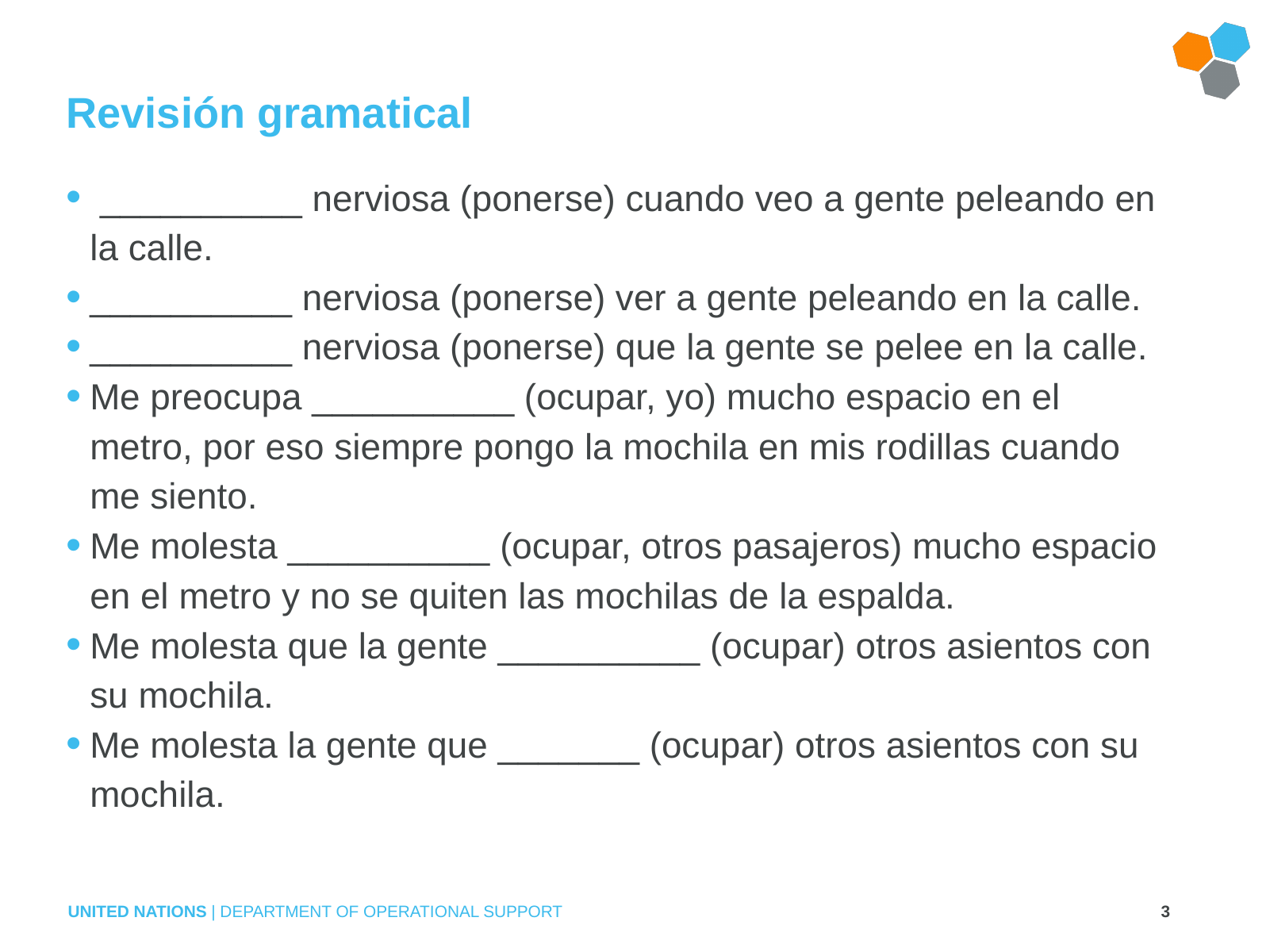

# Revisión gramatical
 __________ nerviosa (ponerse) cuando veo a gente peleando en la calle.
__________ nerviosa (ponerse) ver a gente peleando en la calle.
__________ nerviosa (ponerse) que la gente se pelee en la calle.
Me preocupa __________ (ocupar, yo) mucho espacio en el metro, por eso siempre pongo la mochila en mis rodillas cuando me siento.
Me molesta __________ (ocupar, otros pasajeros) mucho espacio en el metro y no se quiten las mochilas de la espalda.
Me molesta que la gente __________ (ocupar) otros asientos con su mochila.
Me molesta la gente que _______ (ocupar) otros asientos con su mochila.